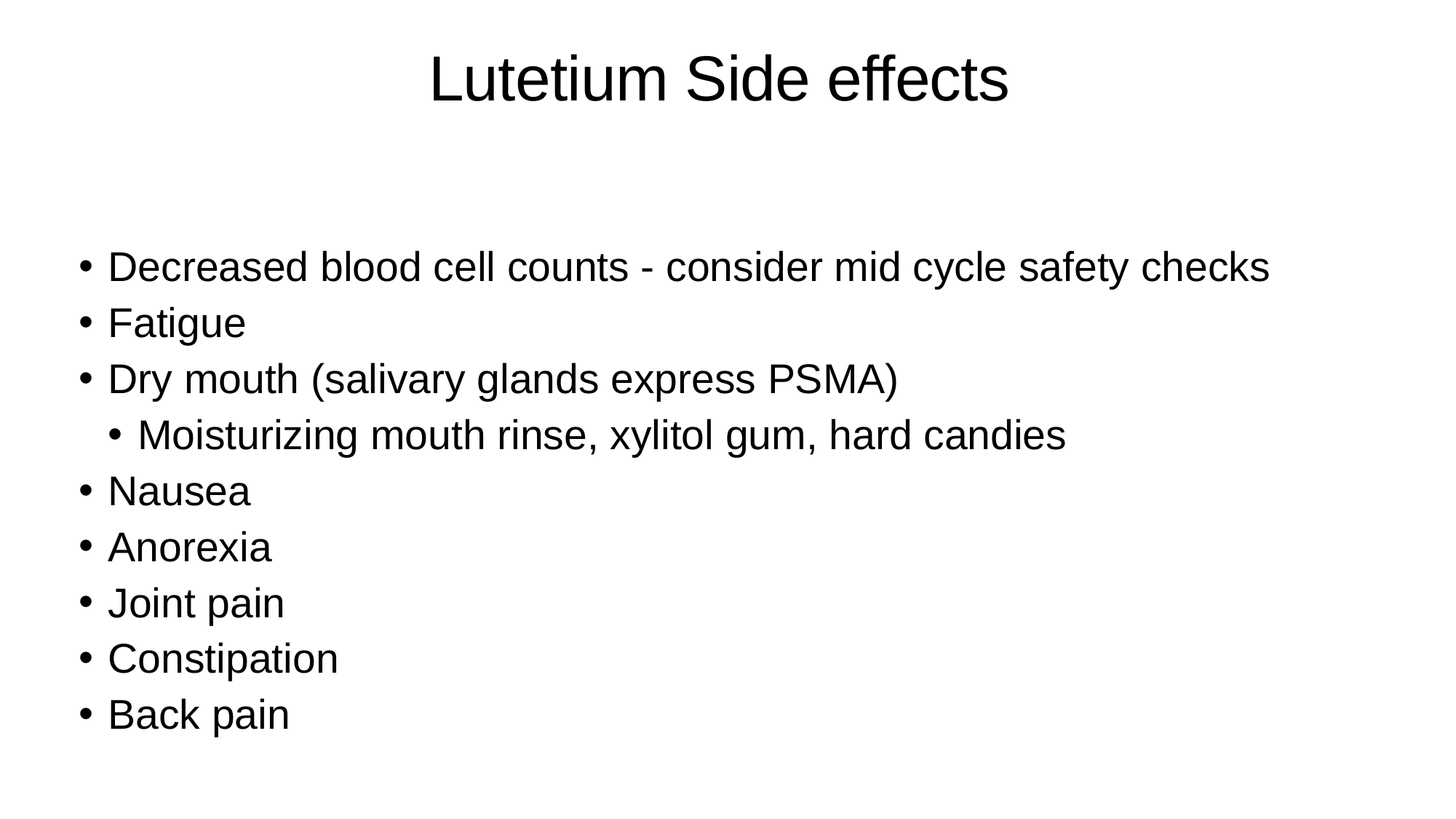

# Lutetium Side effects
Decreased blood cell counts - consider mid cycle safety checks
Fatigue
Dry mouth (salivary glands express PSMA)
Moisturizing mouth rinse, xylitol gum, hard candies
Nausea
Anorexia
Joint pain
Constipation
Back pain